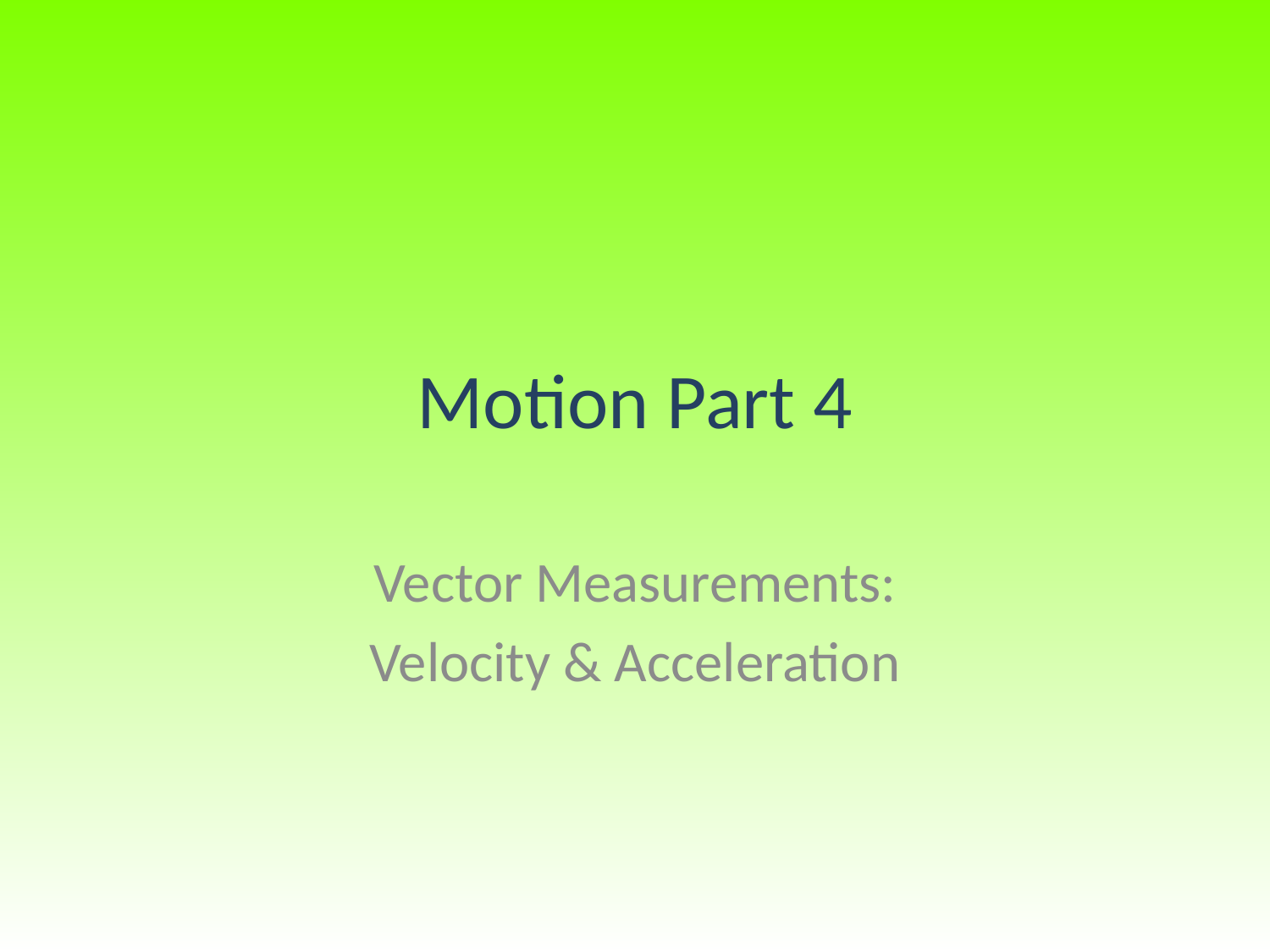

# Motion Part 4
Vector Measurements:
Velocity & Acceleration